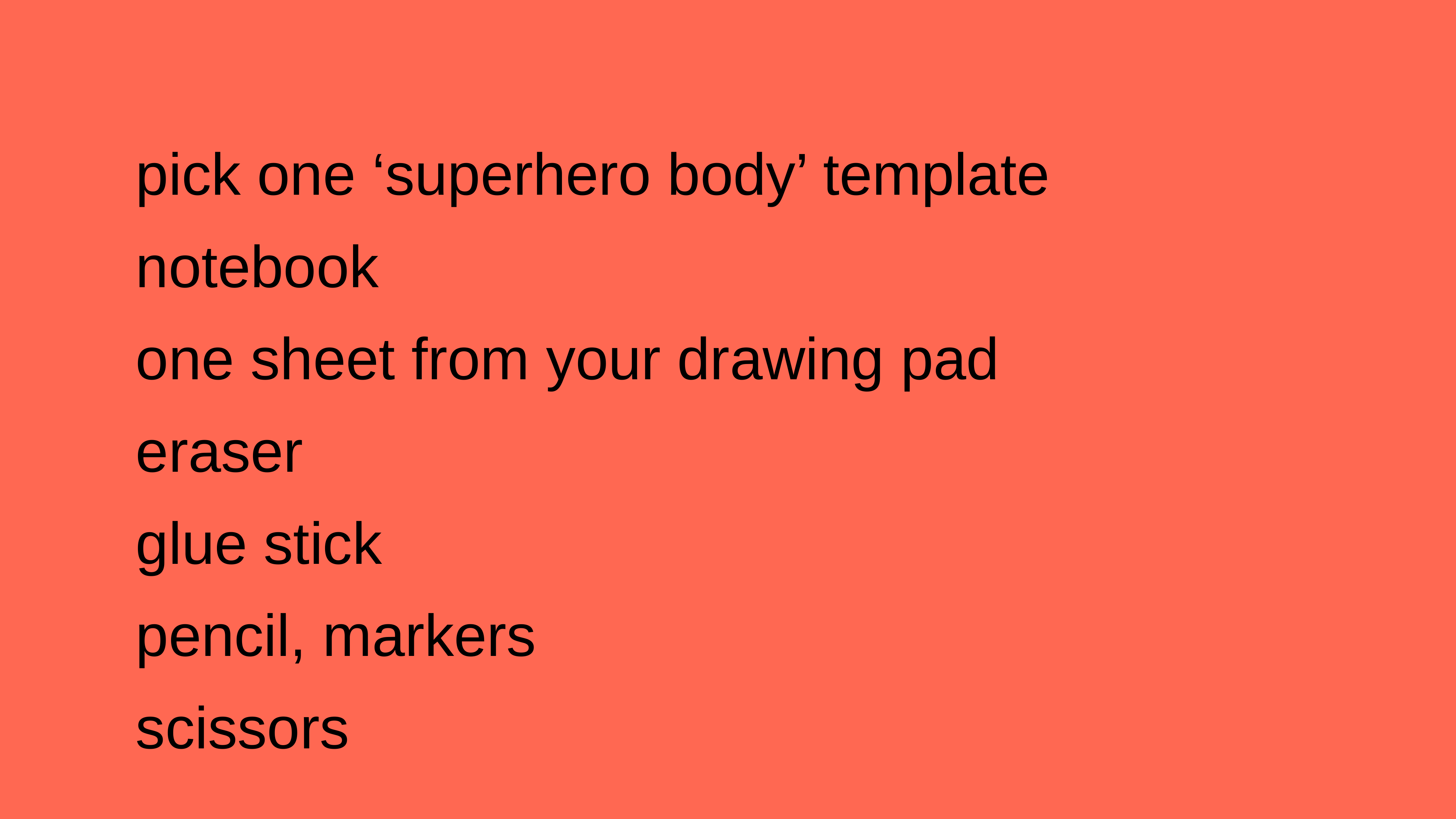

pick one ‘superhero body’ template
notebook
one sheet from your drawing pad
eraser
glue stick
pencil, markers
scissors